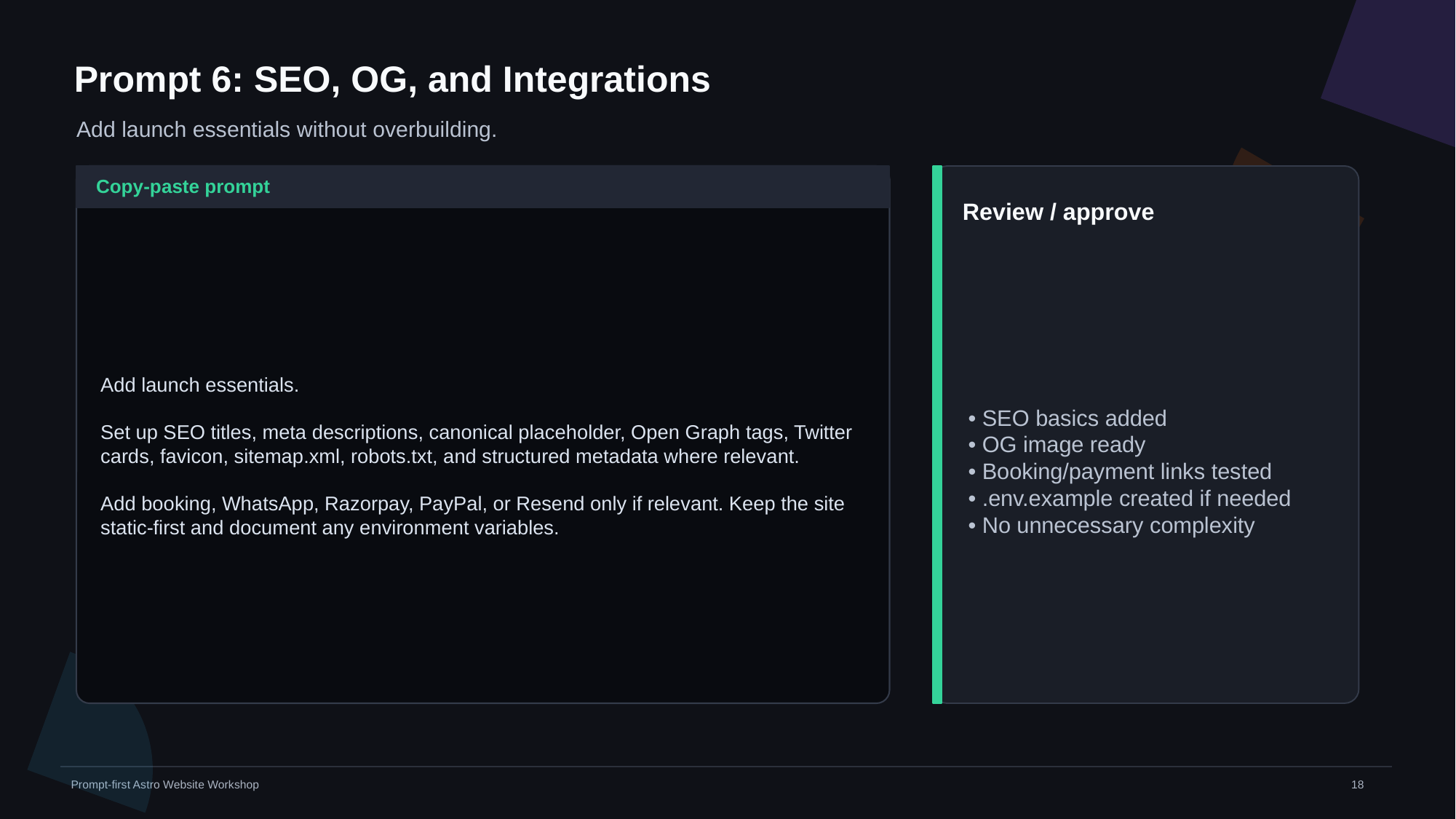

Prompt 6: SEO, OG, and Integrations

Add launch essentials without overbuilding.

Copy-paste prompt
Review / approve
Add launch essentials.

Set up SEO titles, meta descriptions, canonical placeholder, Open Graph tags, Twitter cards, favicon, sitemap.xml, robots.txt, and structured metadata where relevant.

Add booking, WhatsApp, Razorpay, PayPal, or Resend only if relevant. Keep the site static-first and document any environment variables.
• SEO basics added
• OG image ready
• Booking/payment links tested
• .env.example created if needed
• No unnecessary complexity

18